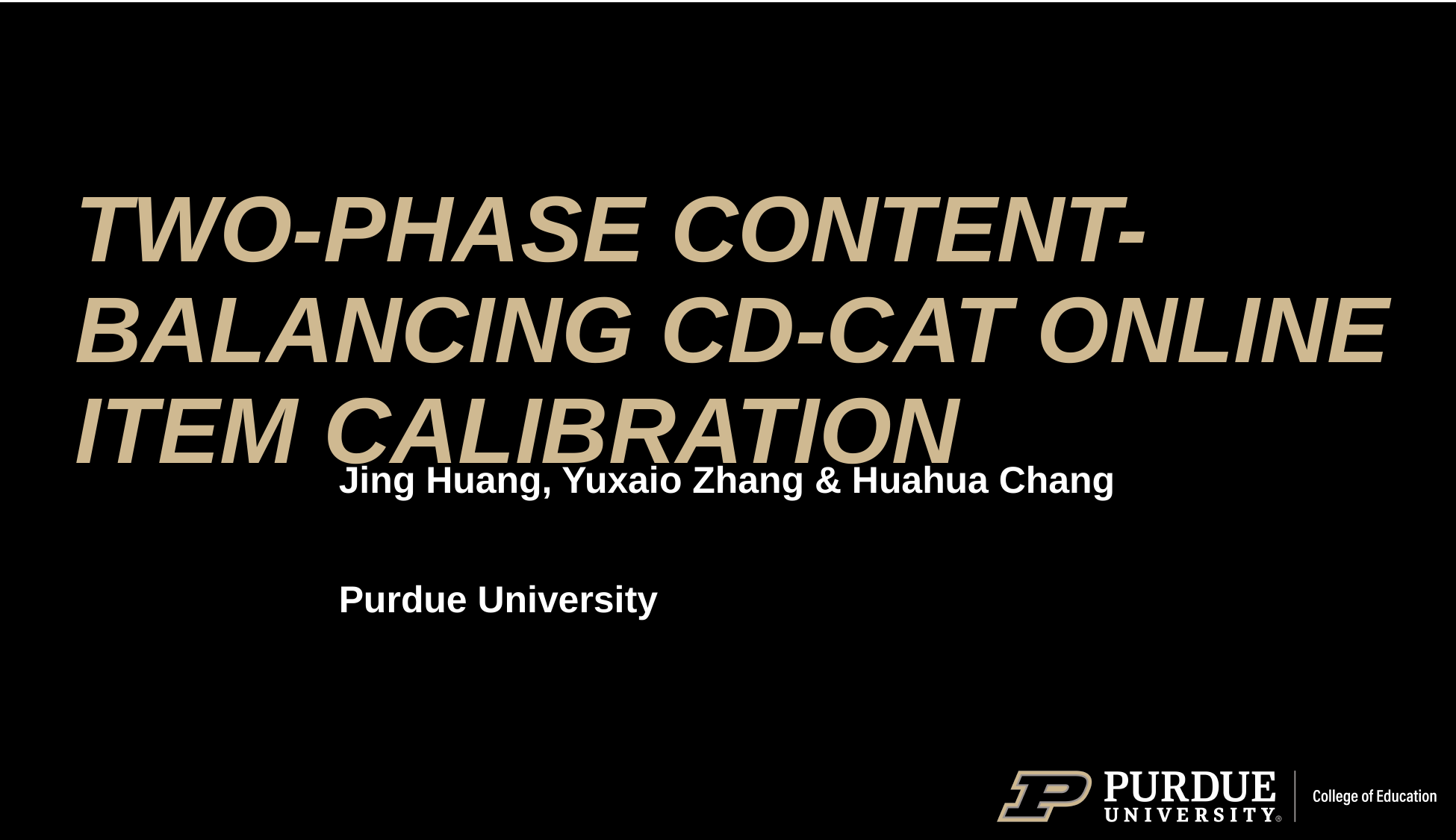

# Two-phase Content-balancing CD-CAT Online Item Calibration
Jing Huang, Yuxaio Zhang & Huahua Chang

Purdue University